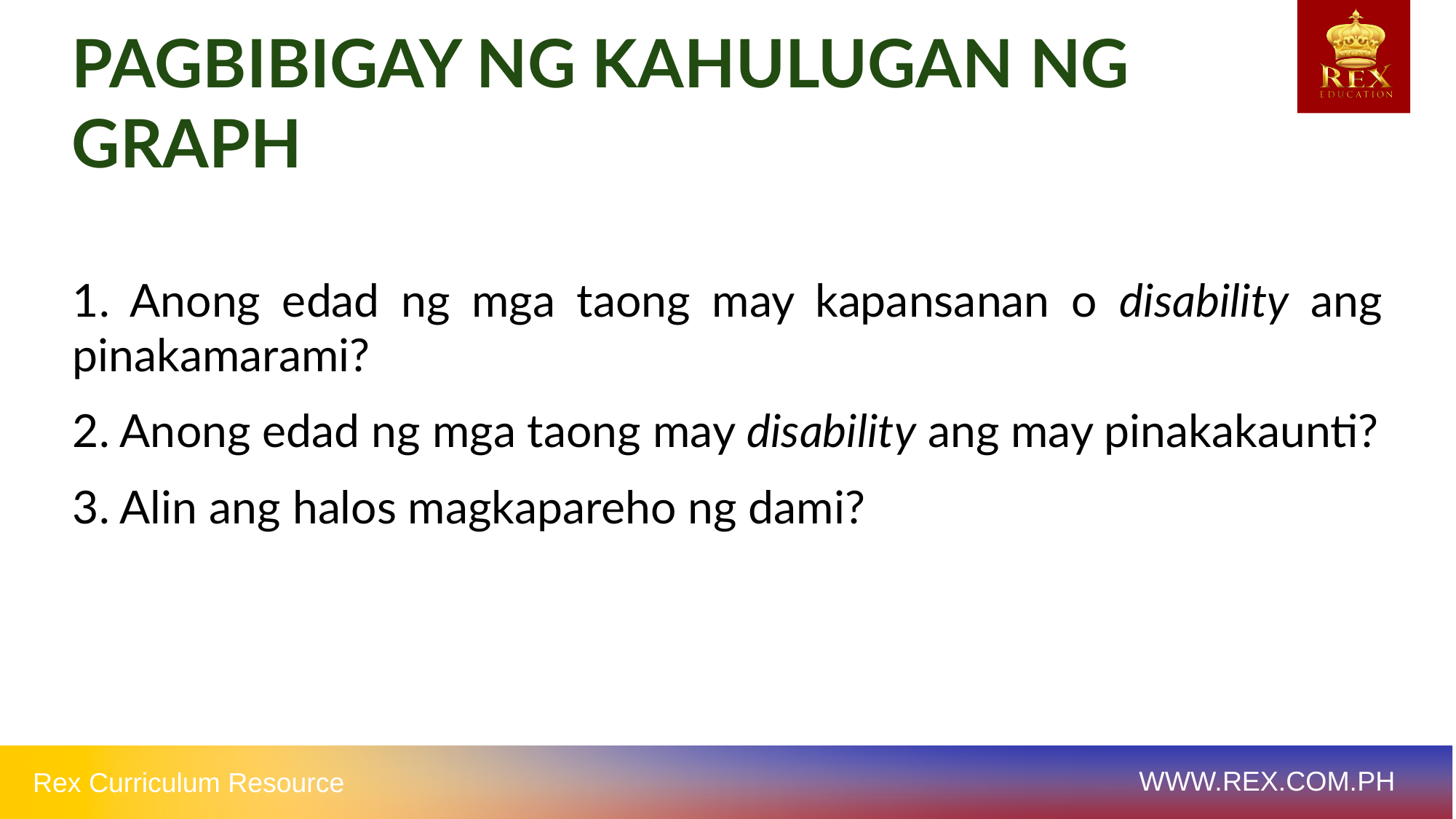

PAGBIBIGAY NG KAHULUGAN NG
GRAPH
# 1. Anong edad ng mga taong may kapansanan o disability ang pinakamarami?
2. Anong edad ng mga taong may disability ang may pinakakaunti?
3. Alin ang halos magkapareho ng dami?